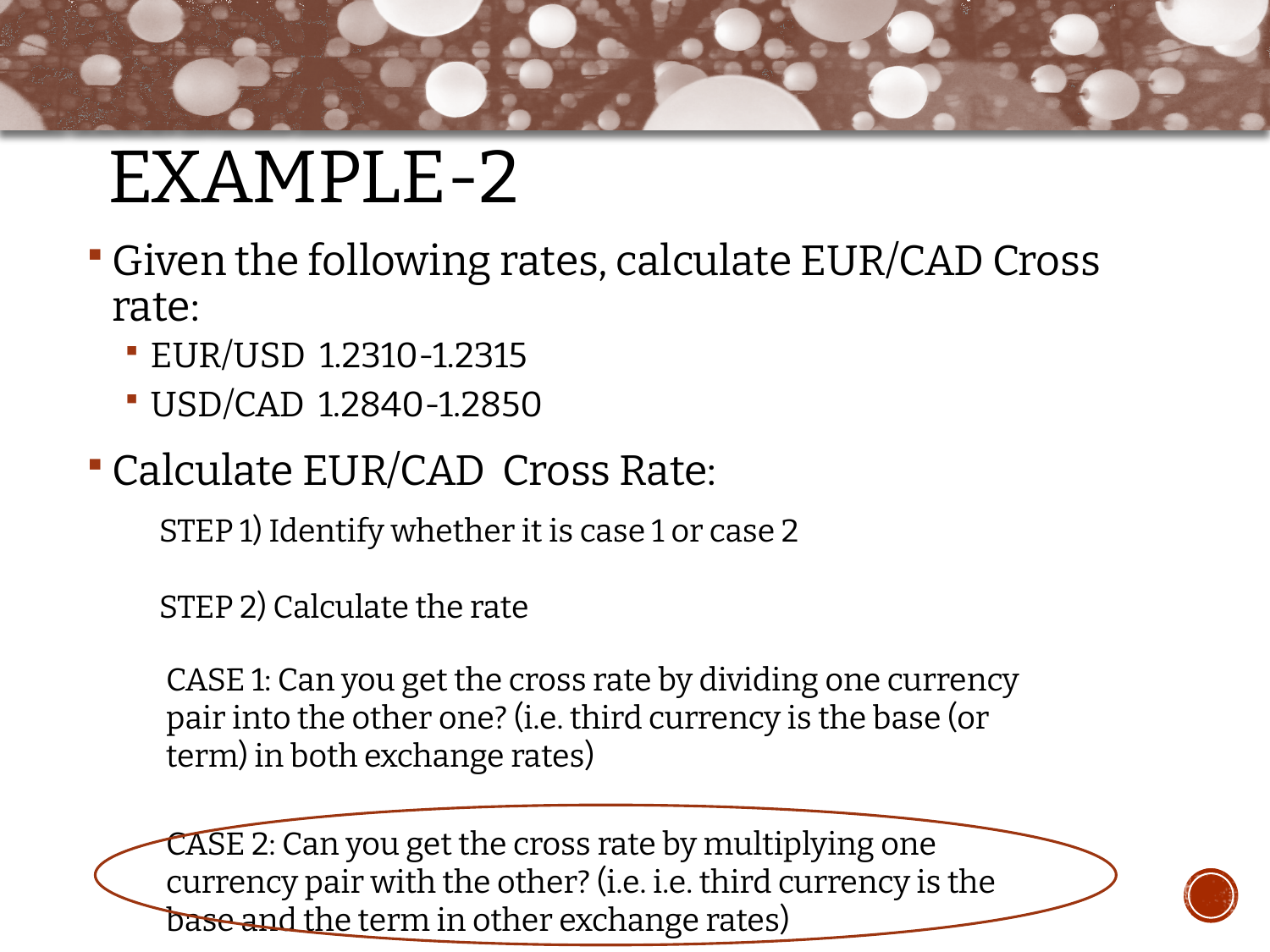

# Example-2
Given the following rates, calculate EUR/CAD Cross rate:
EUR/USD  1.2310-1.2315
USD/CAD  1.2840-1.2850
Calculate EUR/CAD  Cross Rate:

STEP 1) Identify whether it is case 1 or case 2

STEP 2) Calculate the rate
CASE 1: Can you get the cross rate by dividing one currency pair into the other one? (i.e. third currency is the base (or term) in both exchange rates)

CASE 2: Can you get the cross rate by multiplying one currency pair with the other? (i.e. i.e. third currency is the base and the term in other exchange rates)